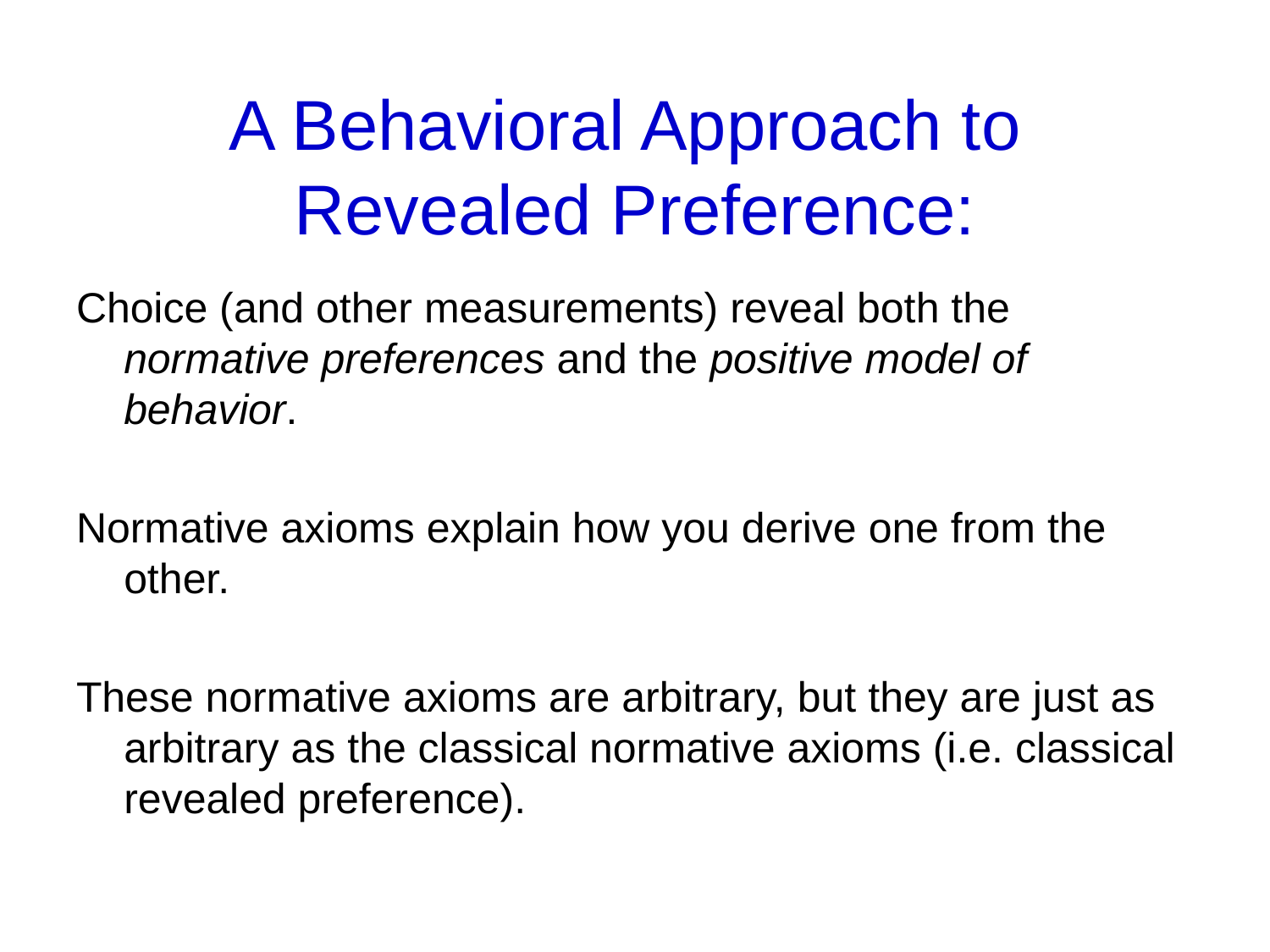

# A Behavioral Approach to Revealed Preference:

Choice (and other measurements) reveal both the normative preferences and the positive model of behavior.

Normative axioms explain how you derive one from the other.

These normative axioms are arbitrary, but they are just as arbitrary as the classical normative axioms (i.e. classical revealed preference).